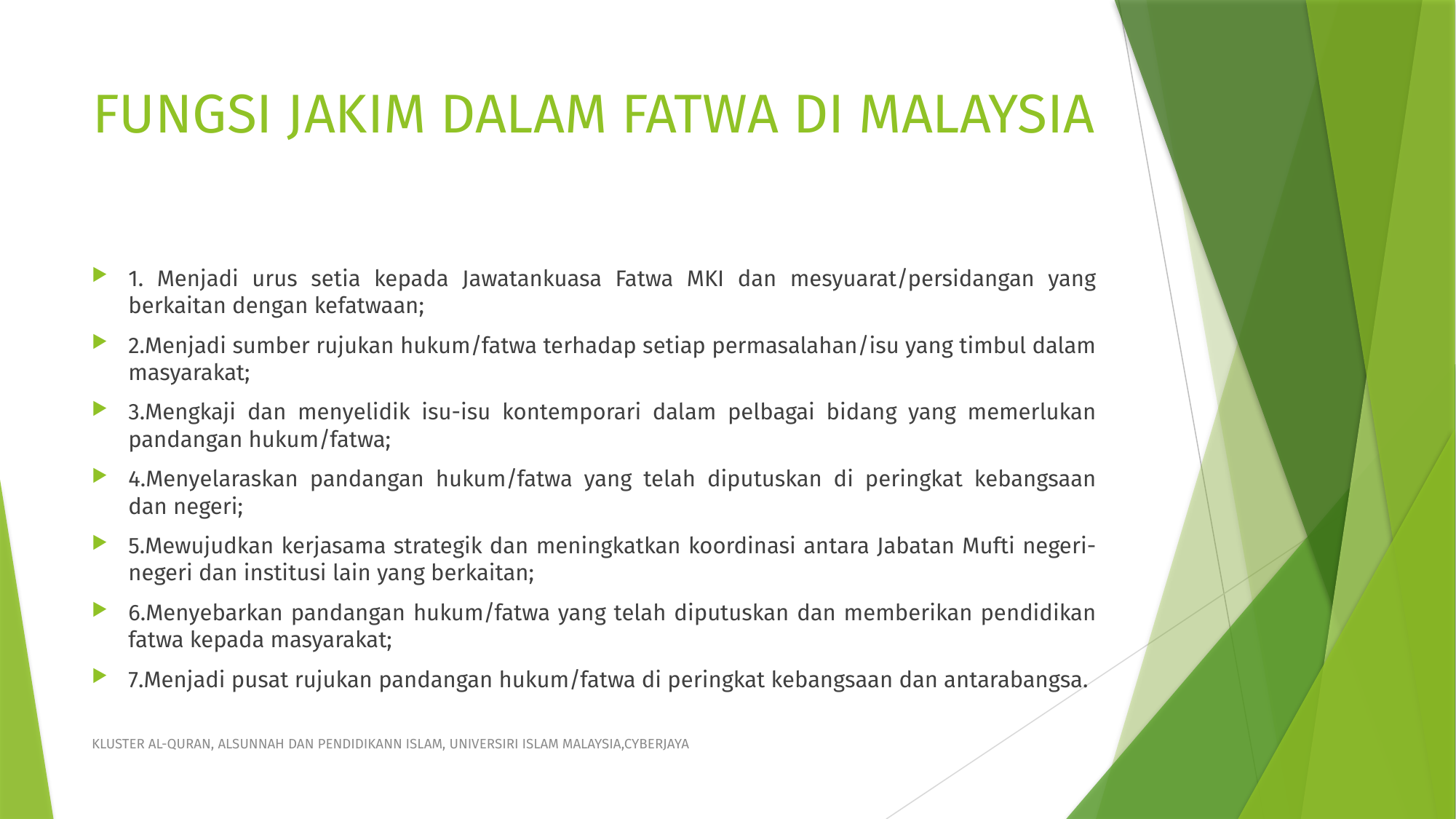

# FUNGSI JAKIM DALAM FATWA DI MALAYSIA
1. Menjadi urus setia kepada Jawatankuasa Fatwa MKI dan mesyuarat/persidangan yang berkaitan dengan kefatwaan;
2.Menjadi sumber rujukan hukum/fatwa terhadap setiap permasalahan/isu yang timbul dalam masyarakat;
3.Mengkaji dan menyelidik isu-isu kontemporari dalam pelbagai bidang yang memerlukan pandangan hukum/fatwa;
4.Menyelaraskan pandangan hukum/fatwa yang telah diputuskan di peringkat kebangsaan dan negeri;
5.Mewujudkan kerjasama strategik dan meningkatkan koordinasi antara Jabatan Mufti negeri-negeri dan institusi lain yang berkaitan;
6.Menyebarkan pandangan hukum/fatwa yang telah diputuskan dan memberikan pendidikan fatwa kepada masyarakat;
7.Menjadi pusat rujukan pandangan hukum/fatwa di peringkat kebangsaan dan antarabangsa.

KLUSTER AL-QURAN, ALSUNNAH DAN PENDIDIKANN ISLAM, UNIVERSIRI ISLAM MALAYSIA,CYBERJAYA